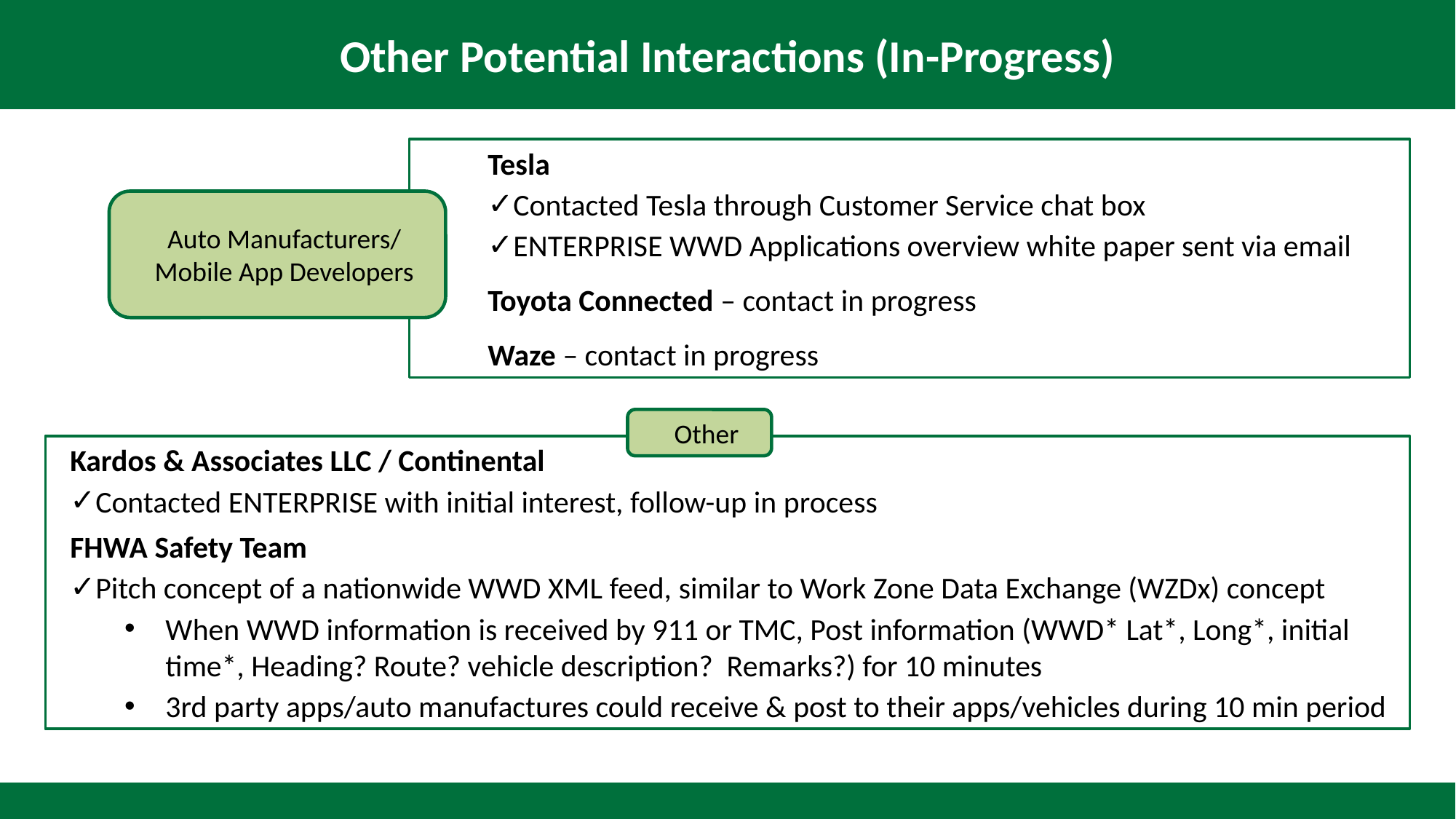

Other Potential Interactions (In-Progress)
Tesla
Contacted Tesla through Customer Service chat box
ENTERPRISE WWD Applications overview white paper sent via email
Toyota Connected – contact in progress
Waze – contact in progress
Auto Manufacturers/ Mobile App Developers
Other
Kardos & Associates LLC / Continental
Contacted ENTERPRISE with initial interest, follow-up in process
FHWA Safety Team
Pitch concept of a nationwide WWD XML feed, similar to Work Zone Data Exchange (WZDx) concept
When WWD information is received by 911 or TMC, Post information (WWD* Lat*, Long*, initial time*, Heading? Route? vehicle description?  Remarks?) for 10 minutes
3rd party apps/auto manufactures could receive & post to their apps/vehicles during 10 min period